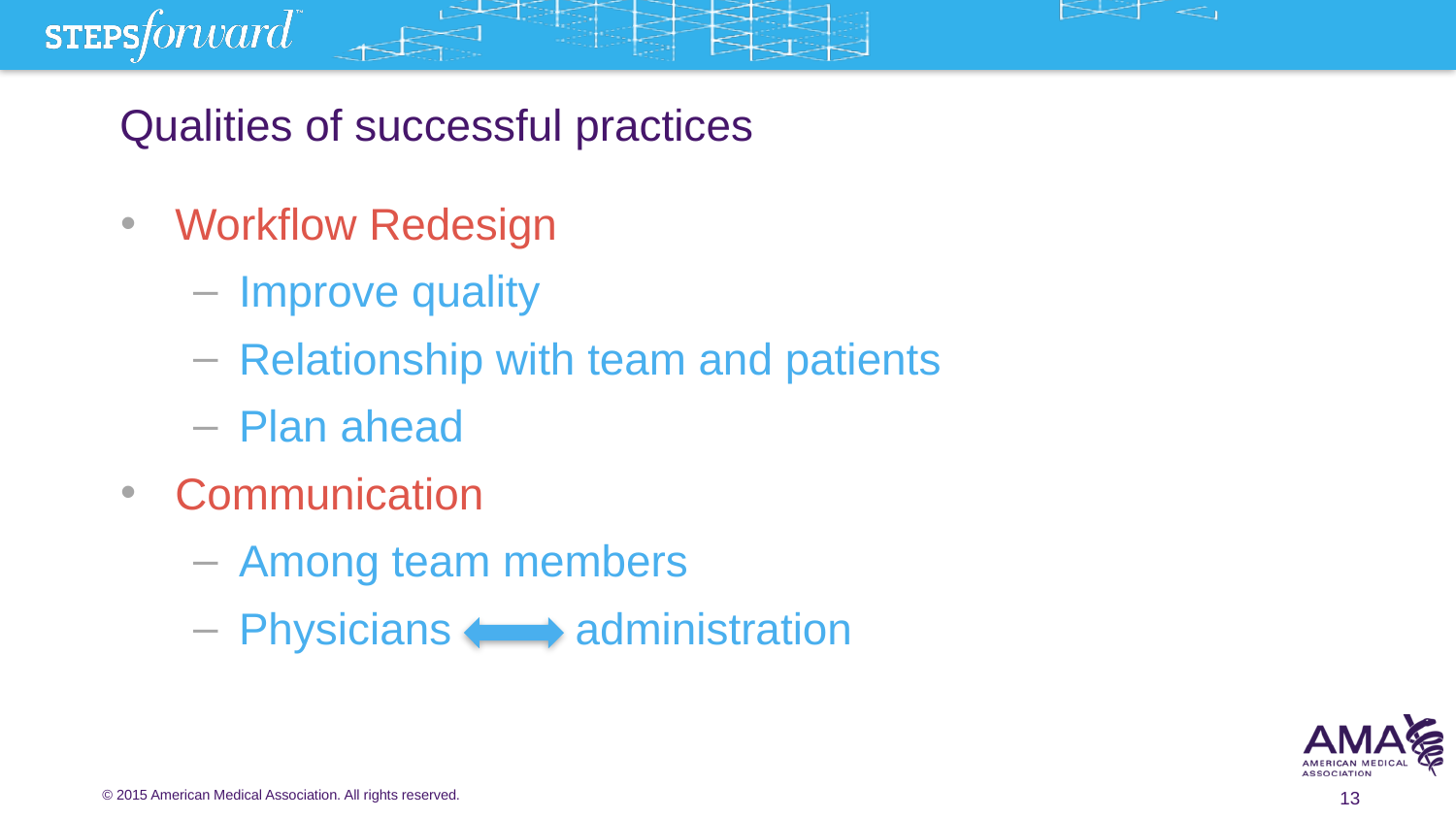

# Qualities of successful practices
Workflow Redesign
Improve quality
Relationship with team and patients
Plan ahead
Communication
Among team members
Physicians          administration

13